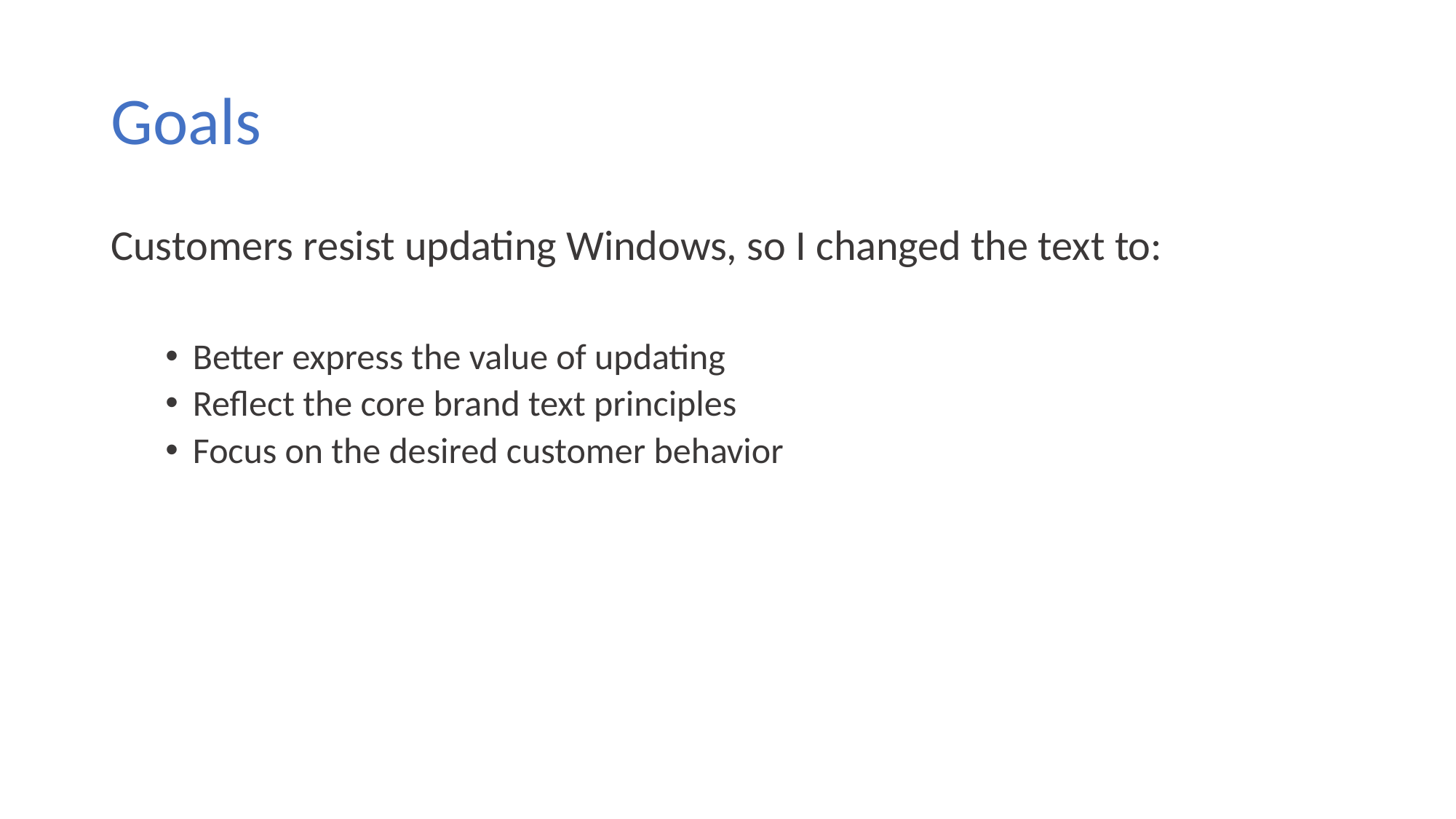

# Goals
Customers resist updating Windows, so I changed the text to:

Better express the value of updating
Reflect the core brand text principles
Focus on the desired customer behavior